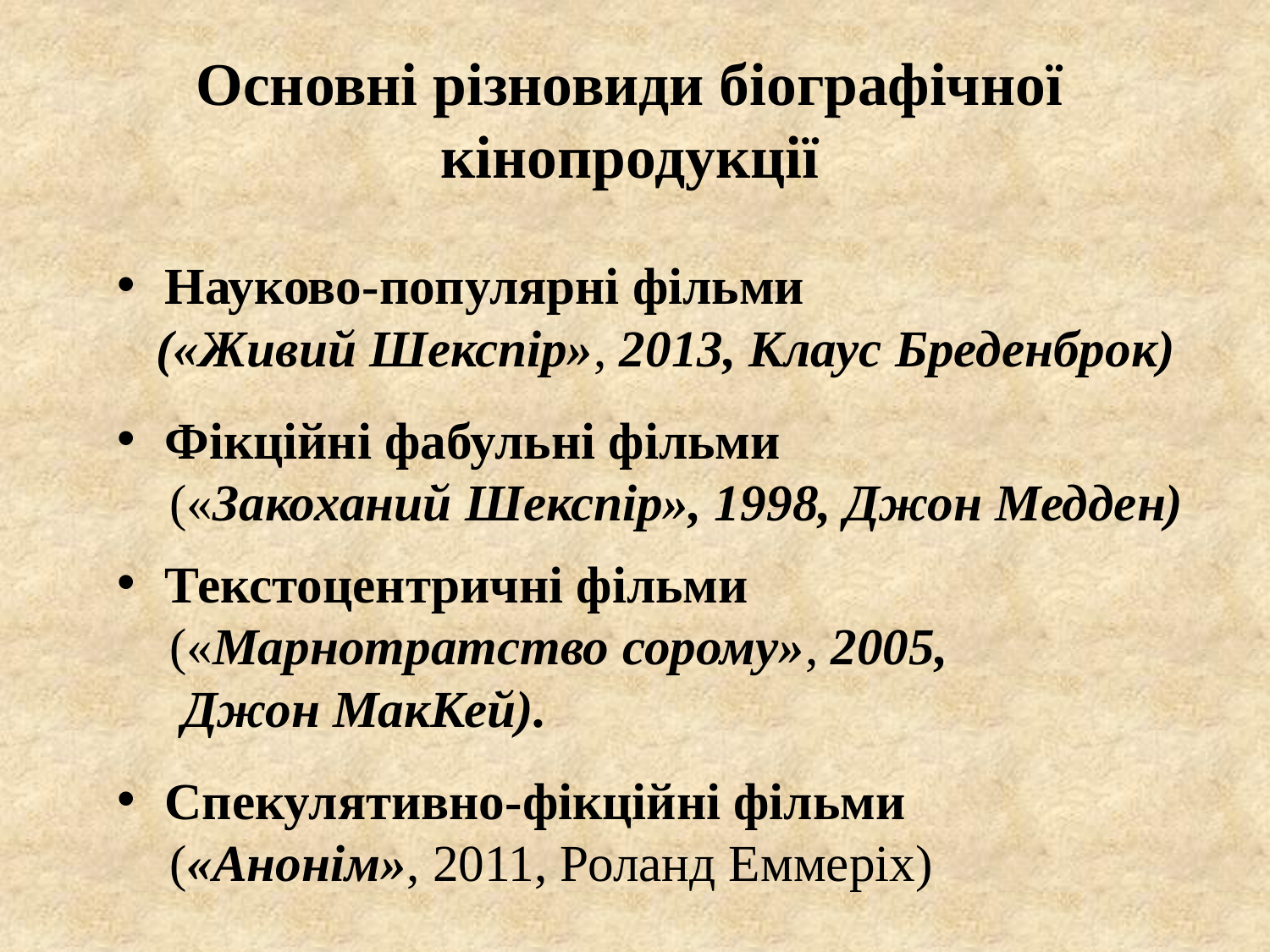

# Основні різновиди біографічної кінопродукції
Науково-популярні фільми
   («Живий Шекспір», 2013, Клаус Бреденброк)
Фікційні фабульні фільми
    («Закоханий Шекспір», 1998, Джон Медден)
Текстоцентричні фільми
    («Марнотратство сорому», 2005,
     Джон МакКей).
Спекулятивно-фікційні фільми
    («Анонім», 2011, Роланд Еммеріх)